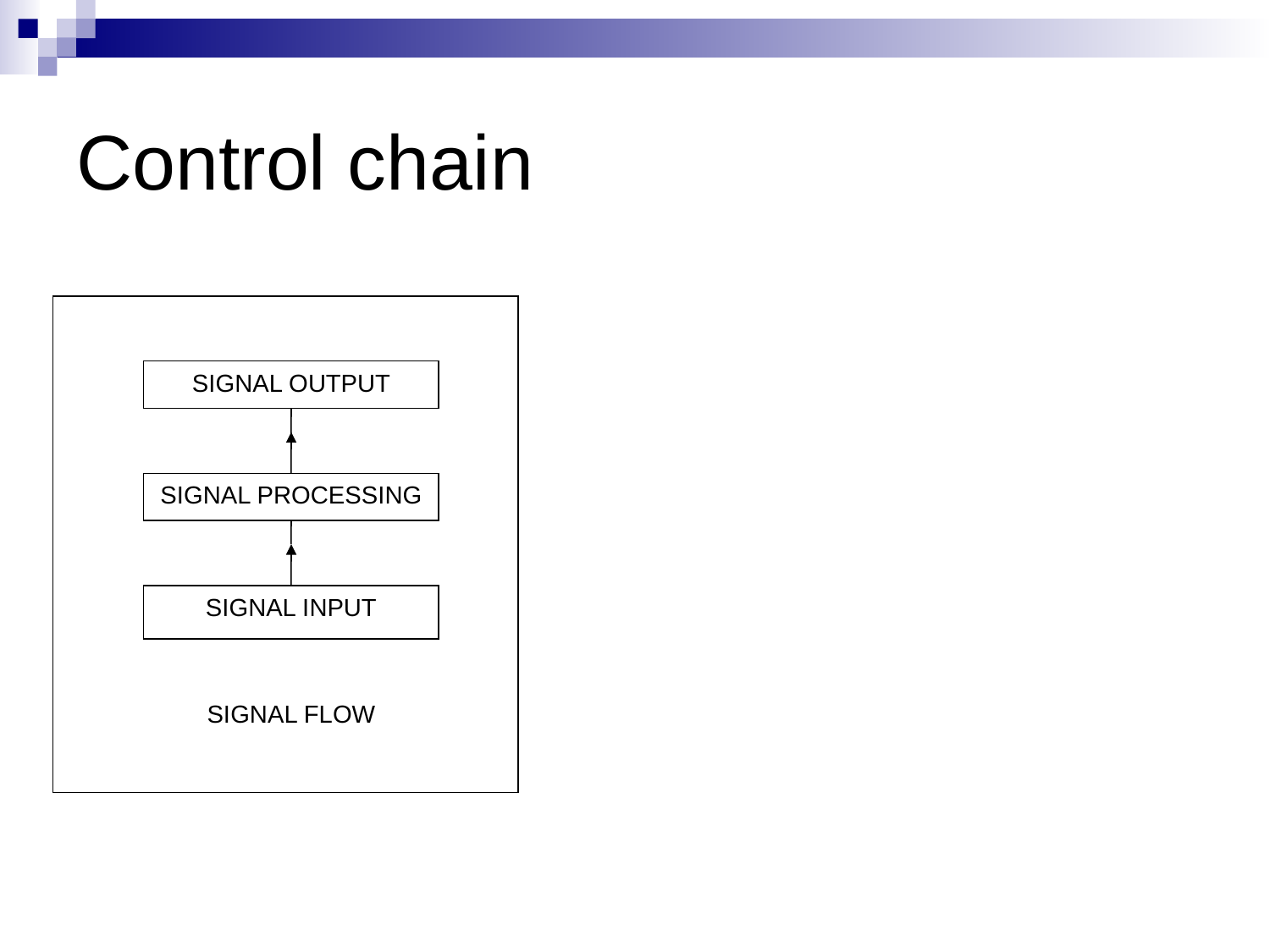

# Control chain

SIGNAL OUTPUT
SIGNAL PROCESSING

SIGNAL INPUT

SIGNAL FLOW